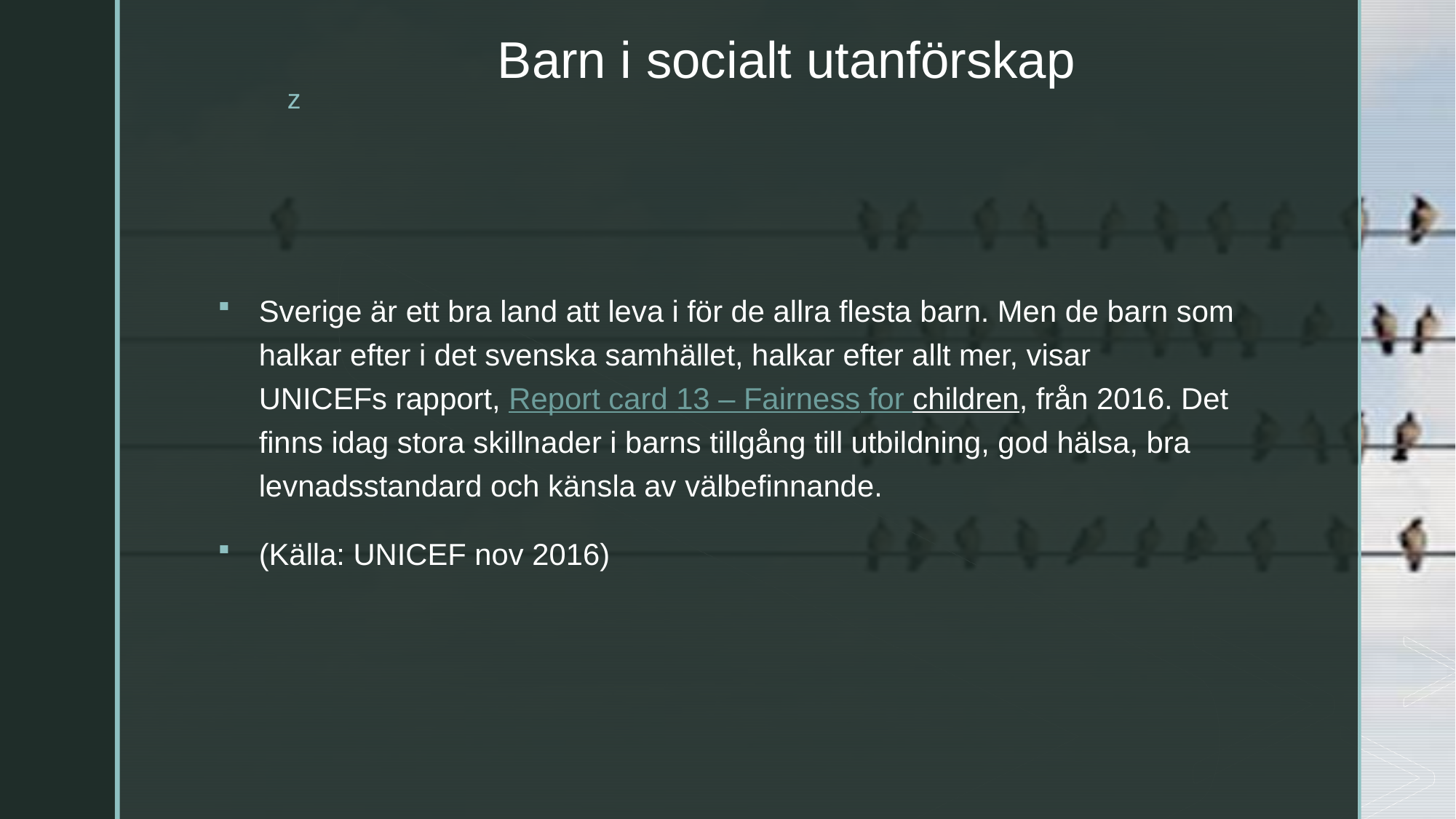

# Barn i socialt utanförskap
Sverige är ett bra land att leva i för de allra flesta barn. Men de barn som halkar efter i det svenska samhället, halkar efter allt mer, visar UNICEFs rapport, Report card 13 – Fairness for children, från 2016. Det finns idag stora skillnader i barns tillgång till utbildning, god hälsa, bra levnadsstandard och känsla av välbefinnande.
(Källa: UNICEF nov 2016)